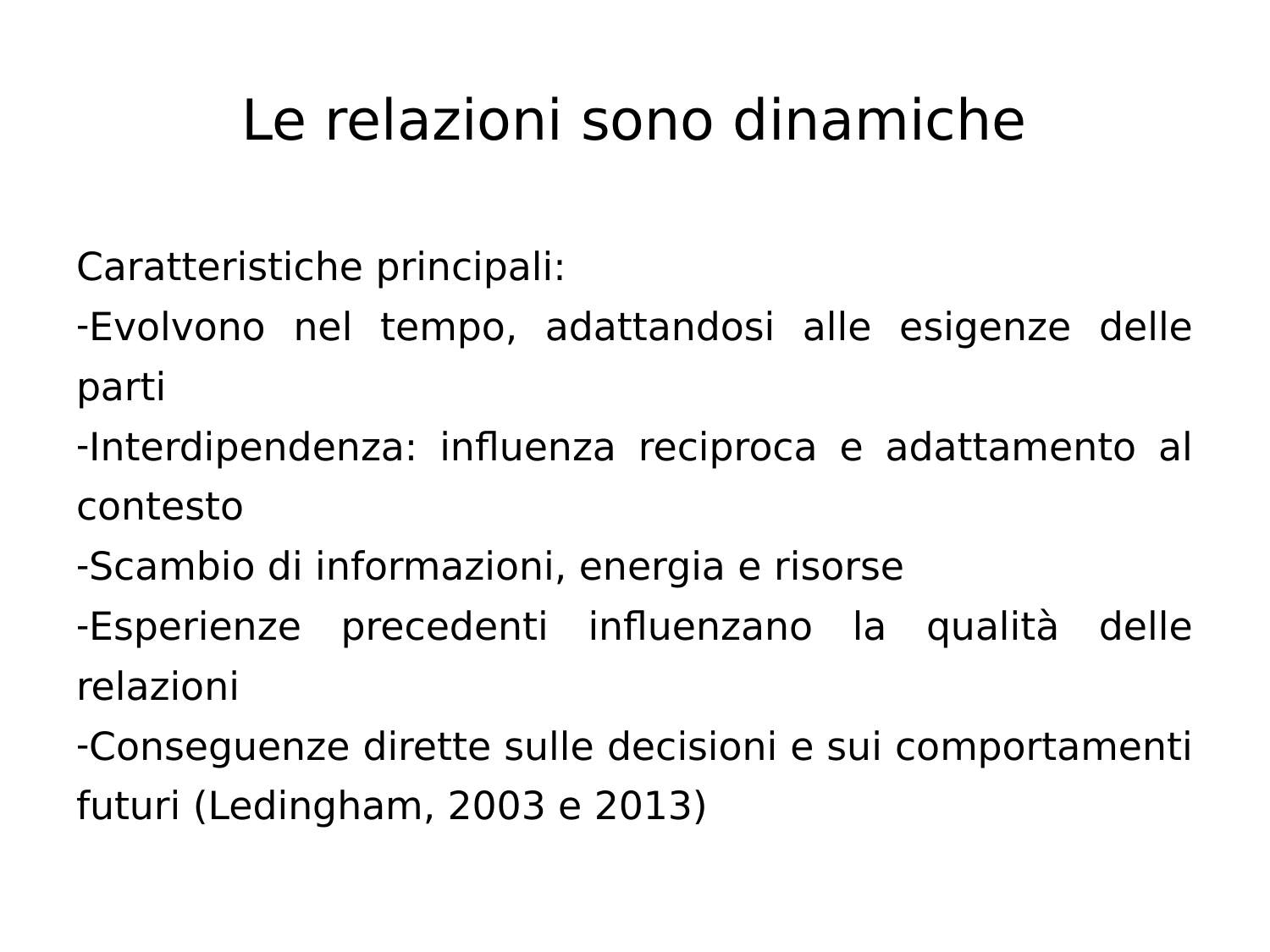

# Le relazioni sono dinamiche
Caratteristiche principali:
Evolvono nel tempo, adattandosi alle esigenze delle parti
Interdipendenza: influenza reciproca e adattamento al contesto
Scambio di informazioni, energia e risorse
Esperienze precedenti influenzano la qualità delle relazioni
Conseguenze dirette sulle decisioni e sui comportamenti futuri (Ledingham, 2003 e 2013)